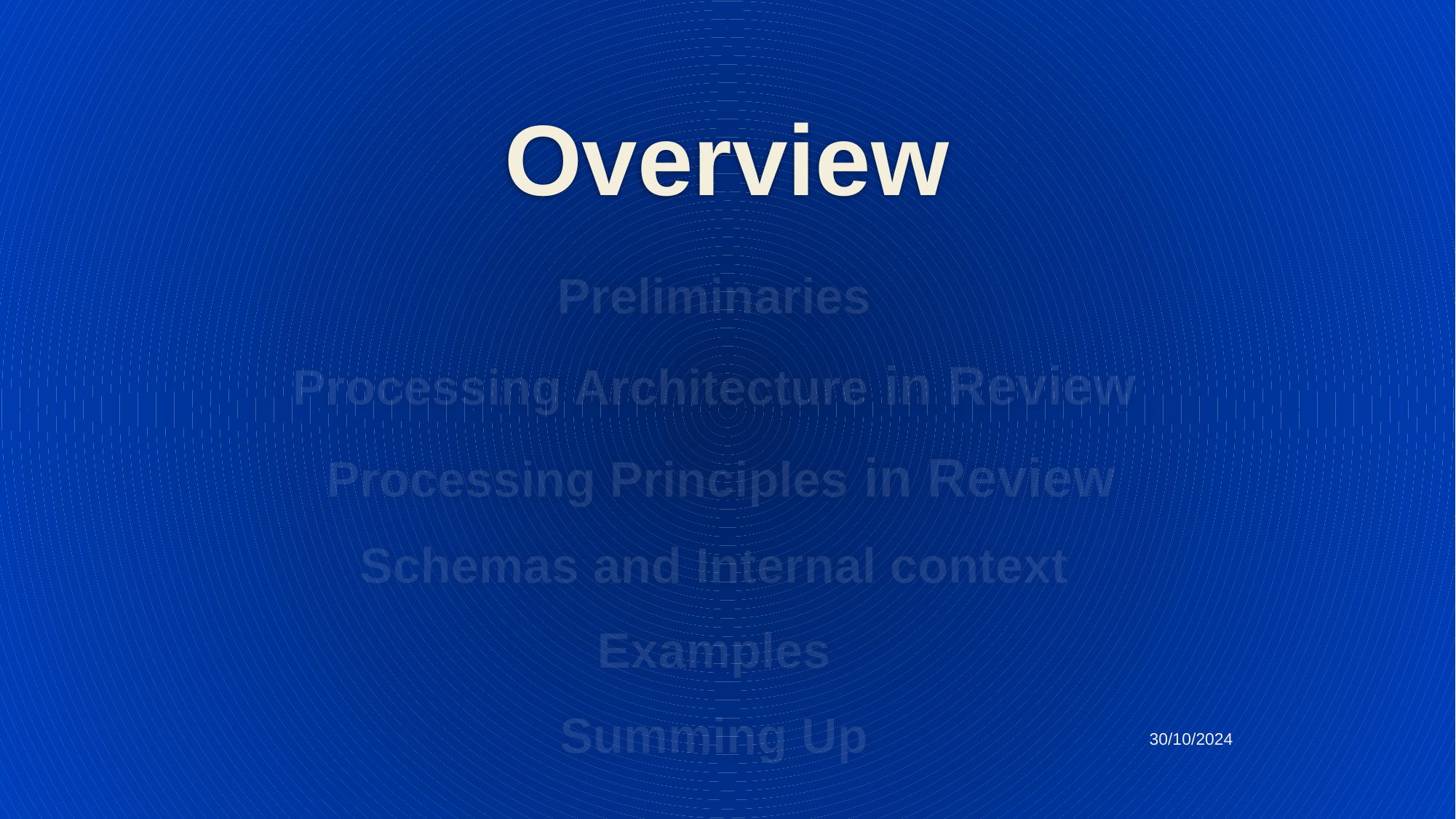

# Overview
Preliminaries
Processing Architecture in Review
 Processing Principles in Review
Schemas and Internal context
Examples
Summing Up
30/10/2024